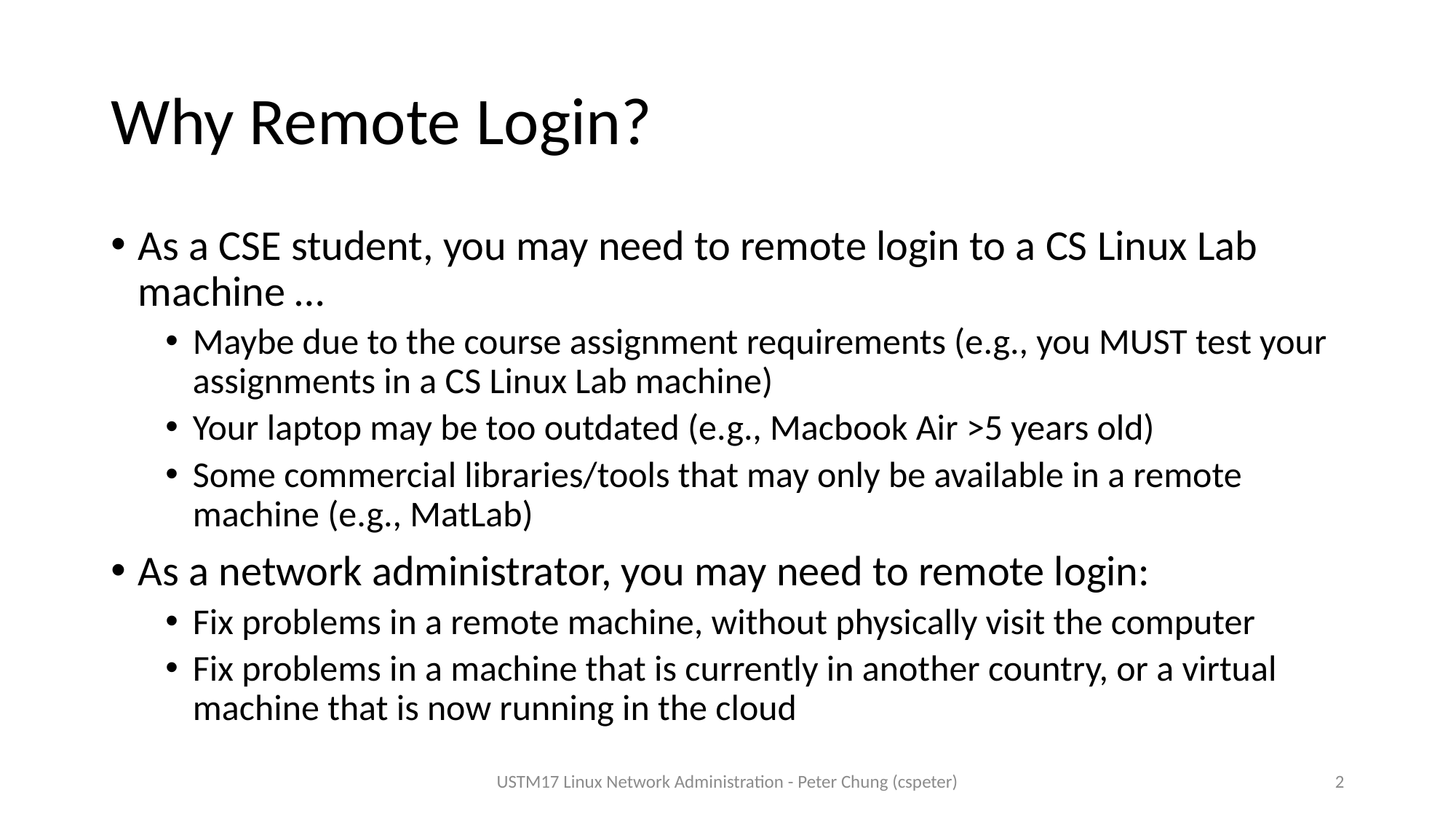

# Why Remote Login?
As a CSE student, you may need to remote login to a CS Linux Lab machine …
Maybe due to the course assignment requirements (e.g., you MUST test your assignments in a CS Linux Lab machine)
Your laptop may be too outdated (e.g., Macbook Air >5 years old)
Some commercial libraries/tools that may only be available in a remote machine (e.g., MatLab)
As a network administrator, you may need to remote login:
Fix problems in a remote machine, without physically visit the computer
Fix problems in a machine that is currently in another country, or a virtual machine that is now running in the cloud

USTM17 Linux Network Administration - Peter Chung (cspeter)
2